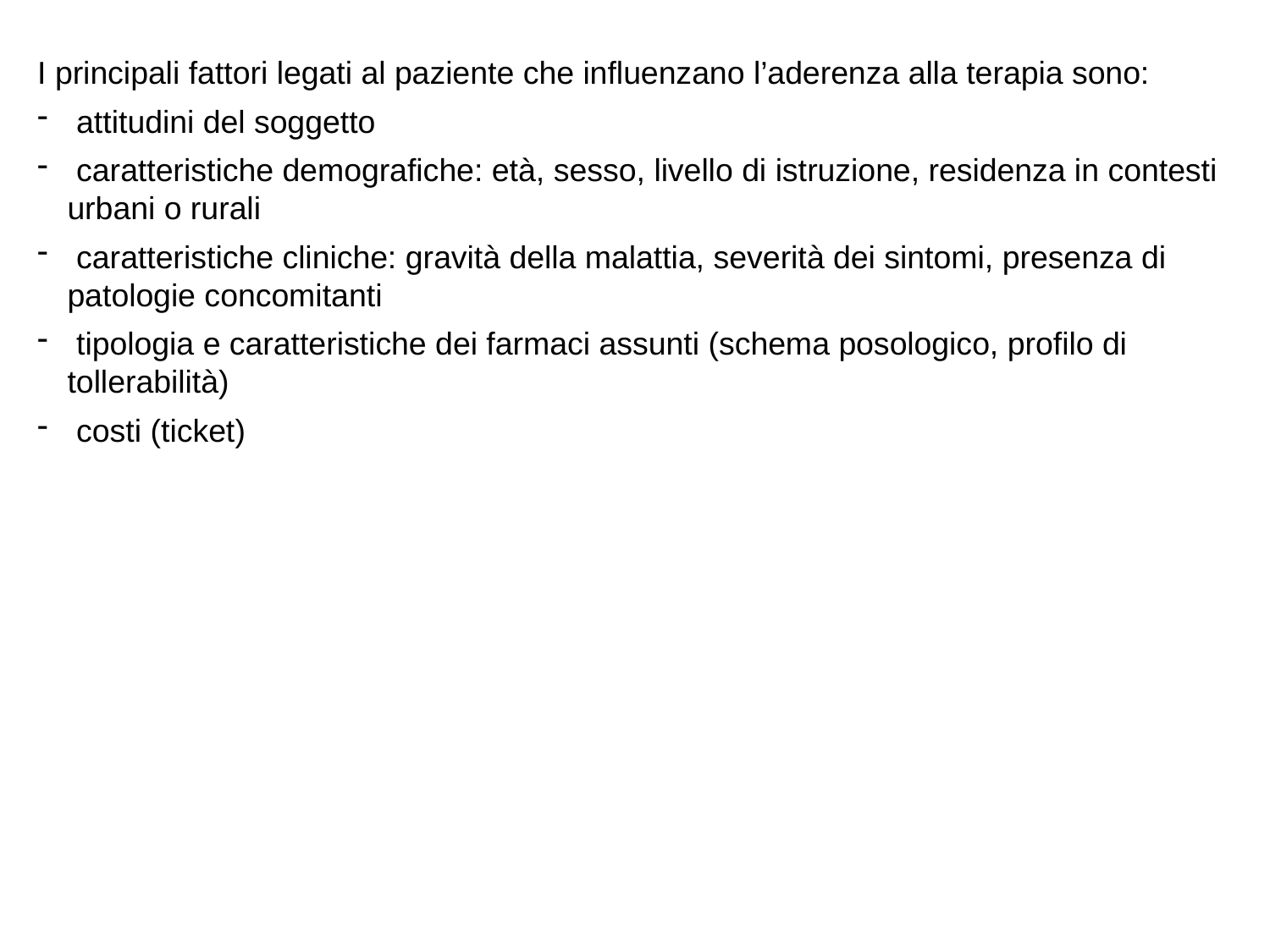

I principali fattori legati al paziente che influenzano l’aderenza alla terapia sono:
 attitudini del soggetto
 caratteristiche demografiche: età, sesso, livello di istruzione, residenza in contesti urbani o rurali
 caratteristiche cliniche: gravità della malattia, severità dei sintomi, presenza di patologie concomitanti
 tipologia e caratteristiche dei farmaci assunti (schema posologico, profilo di tollerabilità)
 costi (ticket)